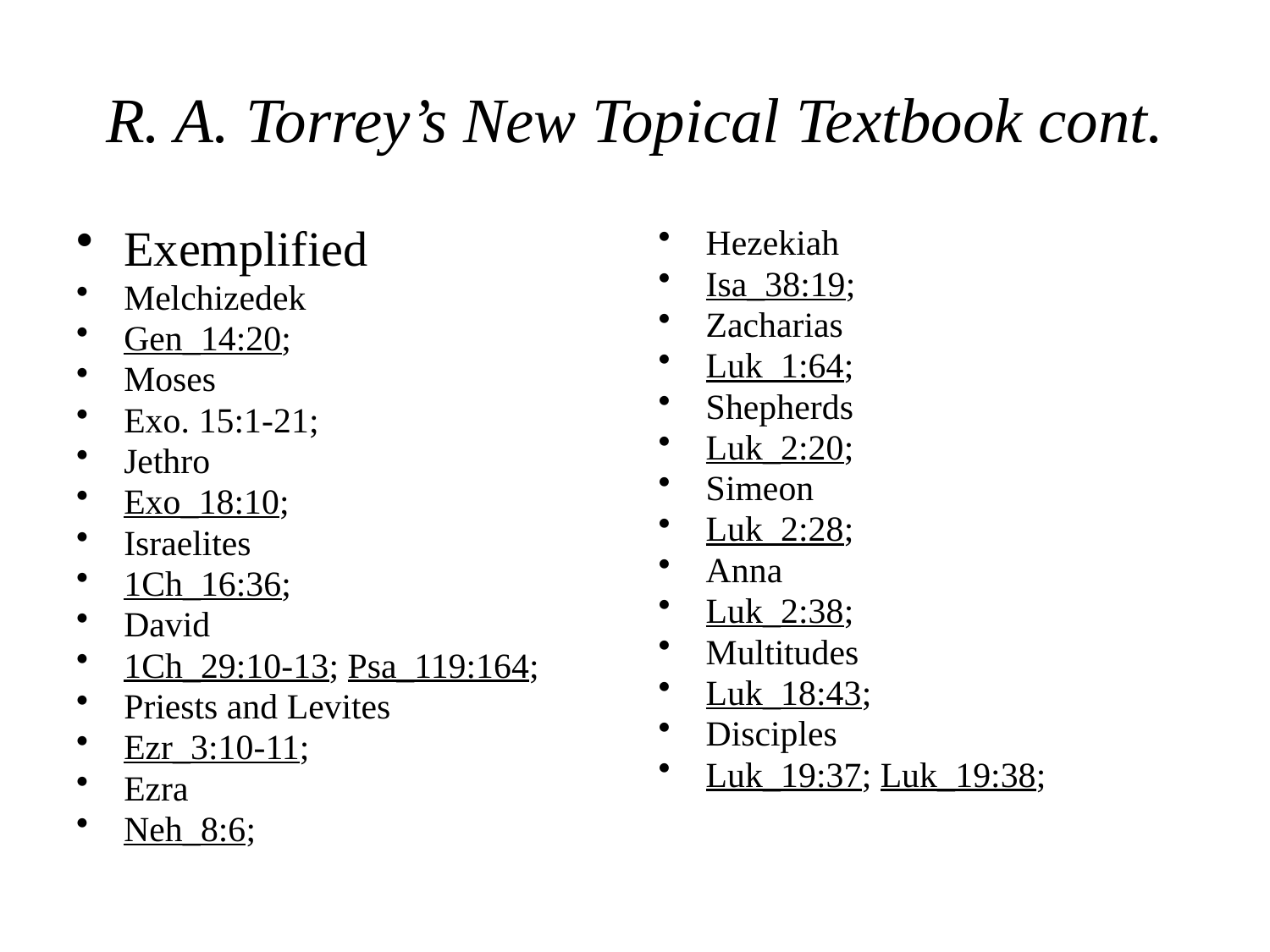

# R. A. Torrey’s New Topical Textbook cont.
Exemplified
Melchizedek
Gen_14:20;
Moses
Exo. 15:1-21;
Jethro
Exo_18:10;
Israelites
1Ch_16:36;
David
1Ch_29:10-13; Psa_119:164;
Priests and Levites
Ezr_3:10-11;
Ezra
Neh_8:6;
Hezekiah
Isa_38:19;
Zacharias
Luk_1:64;
Shepherds
Luk_2:20;
Simeon
Luk_2:28;
Anna
Luk_2:38;
Multitudes
Luk_18:43;
Disciples
Luk_19:37; Luk_19:38;